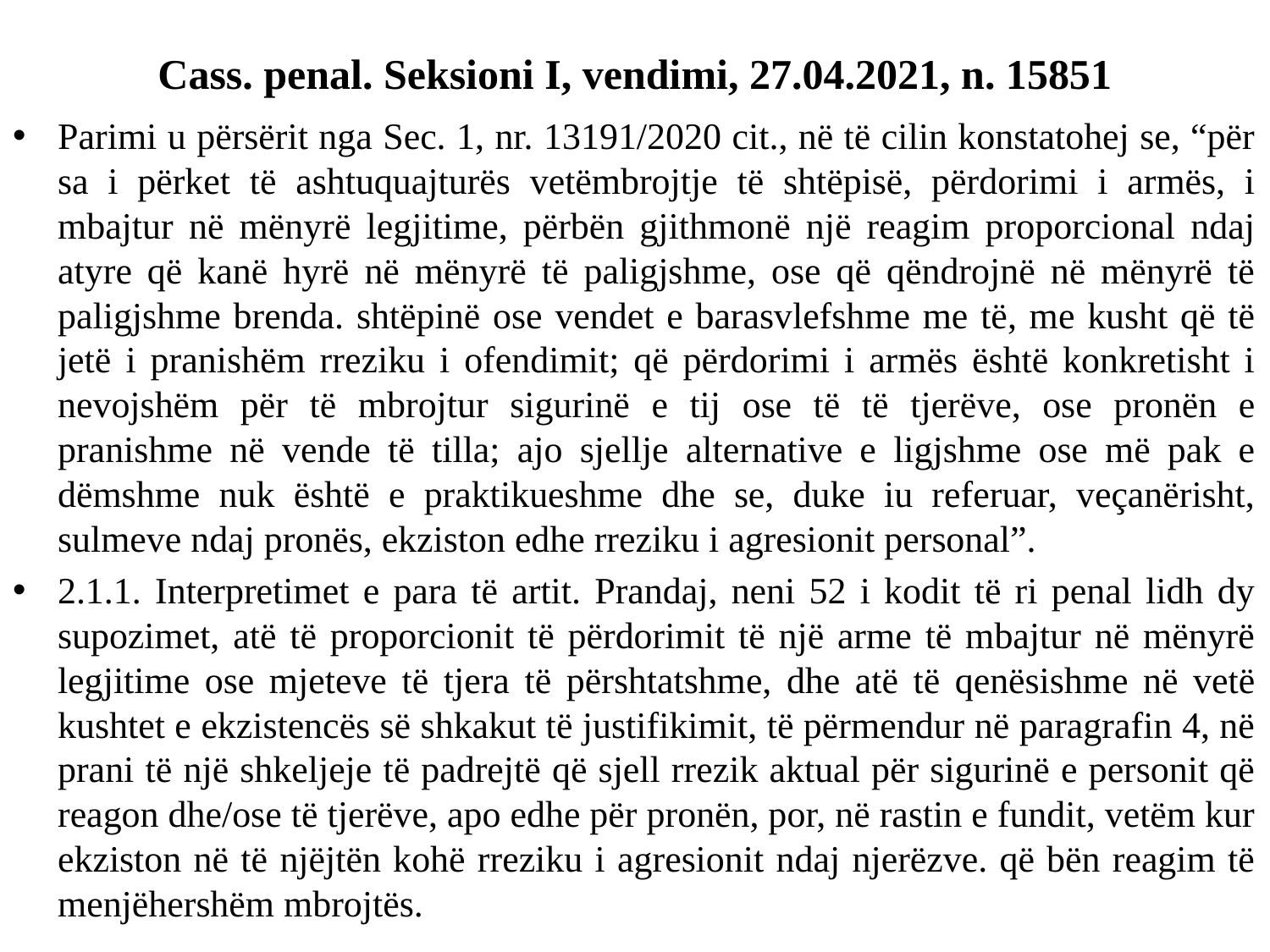

# Cass. penal. Seksioni I, vendimi, 27.04.2021, n. 15851
Parimi u përsërit nga Sec. 1, nr. 13191/2020 cit., në të cilin konstatohej se, “për sa i përket të ashtuquajturës vetëmbrojtje të shtëpisë, përdorimi i armës, i mbajtur në mënyrë legjitime, përbën gjithmonë një reagim proporcional ndaj atyre që kanë hyrë në mënyrë të paligjshme, ose që qëndrojnë në mënyrë të paligjshme brenda. shtëpinë ose vendet e barasvlefshme me të, me kusht që të jetë i pranishëm rreziku i ofendimit; që përdorimi i armës është konkretisht i nevojshëm për të mbrojtur sigurinë e tij ose të të tjerëve, ose pronën e pranishme në vende të tilla; ajo sjellje alternative e ligjshme ose më pak e dëmshme nuk është e praktikueshme dhe se, duke iu referuar, veçanërisht, sulmeve ndaj pronës, ekziston edhe rreziku i agresionit personal”.
2.1.1. Interpretimet e para të artit. Prandaj, neni 52 i kodit të ri penal lidh dy supozimet, atë të proporcionit të përdorimit të një arme të mbajtur në mënyrë legjitime ose mjeteve të tjera të përshtatshme, dhe atë të qenësishme në vetë kushtet e ekzistencës së shkakut të justifikimit, të përmendur në paragrafin 4, në prani të një shkeljeje të padrejtë që sjell rrezik aktual për sigurinë e personit që reagon dhe/ose të tjerëve, apo edhe për pronën, por, në rastin e fundit, vetëm kur ekziston në të njëjtën kohë rreziku i agresionit ndaj njerëzve. që bën reagim të menjëhershëm mbrojtës.